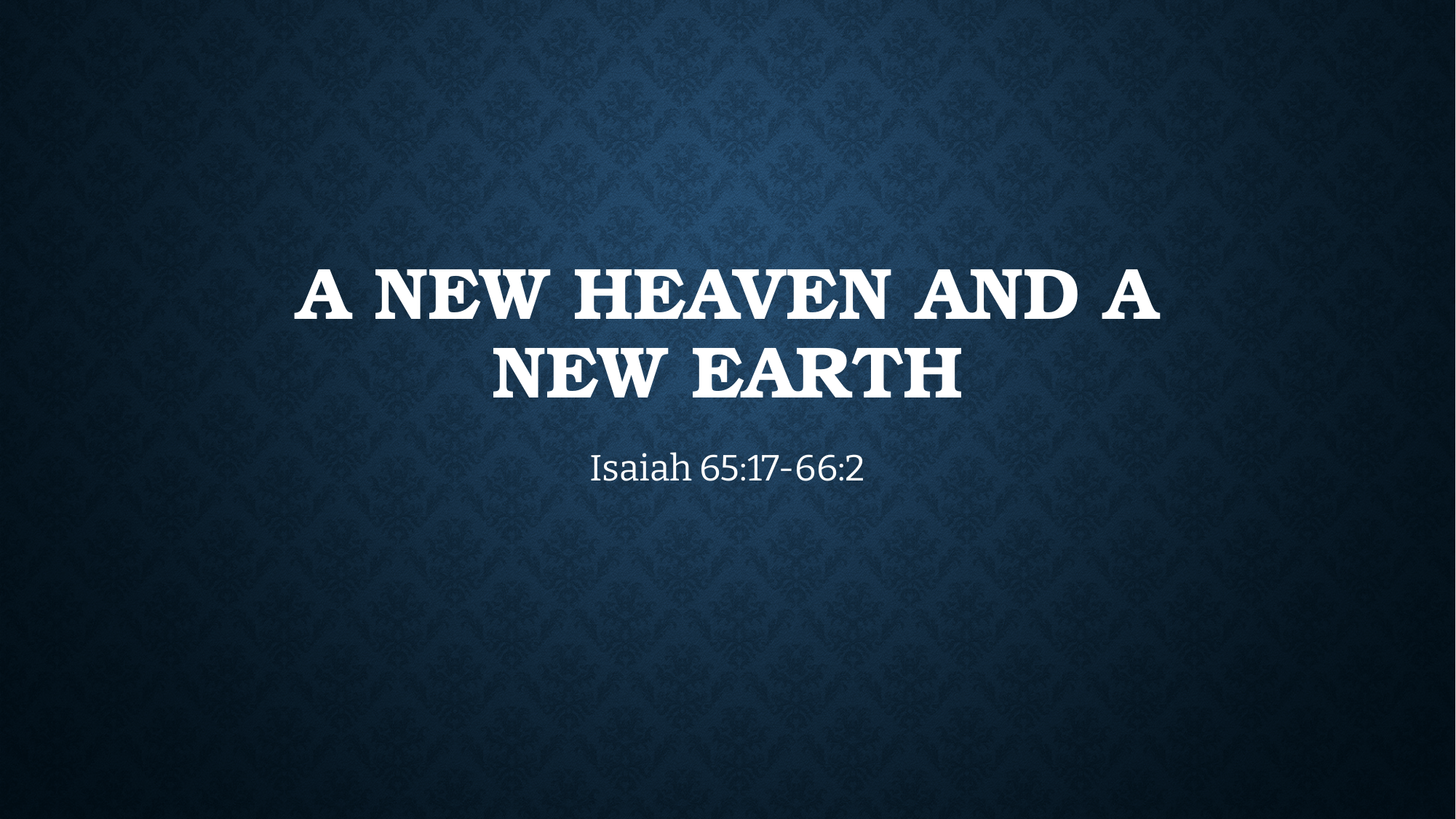

# A new heaven and a new earth
Isaiah 65:17-66:2